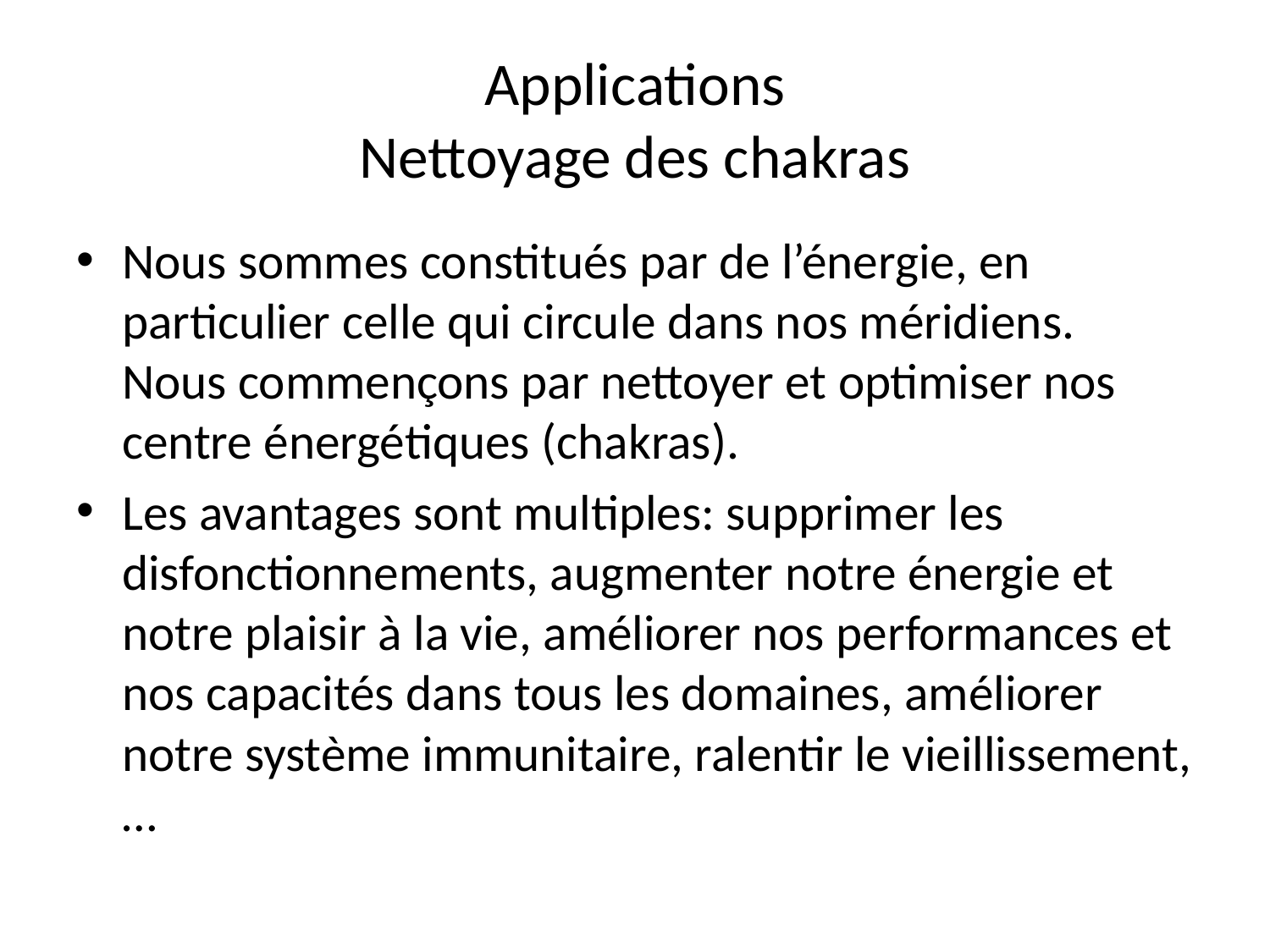

# Applications Nettoyage des chakras
Nous sommes constitués par de l’énergie, en particulier celle qui circule dans nos méridiens.  Nous commençons par nettoyer et optimiser nos centre énergétiques (chakras).
Les avantages sont multiples: supprimer les disfonctionnements, augmenter notre énergie et notre plaisir à la vie, améliorer nos performances et nos capacités dans tous les domaines, améliorer notre système immunitaire, ralentir le vieillissement, …